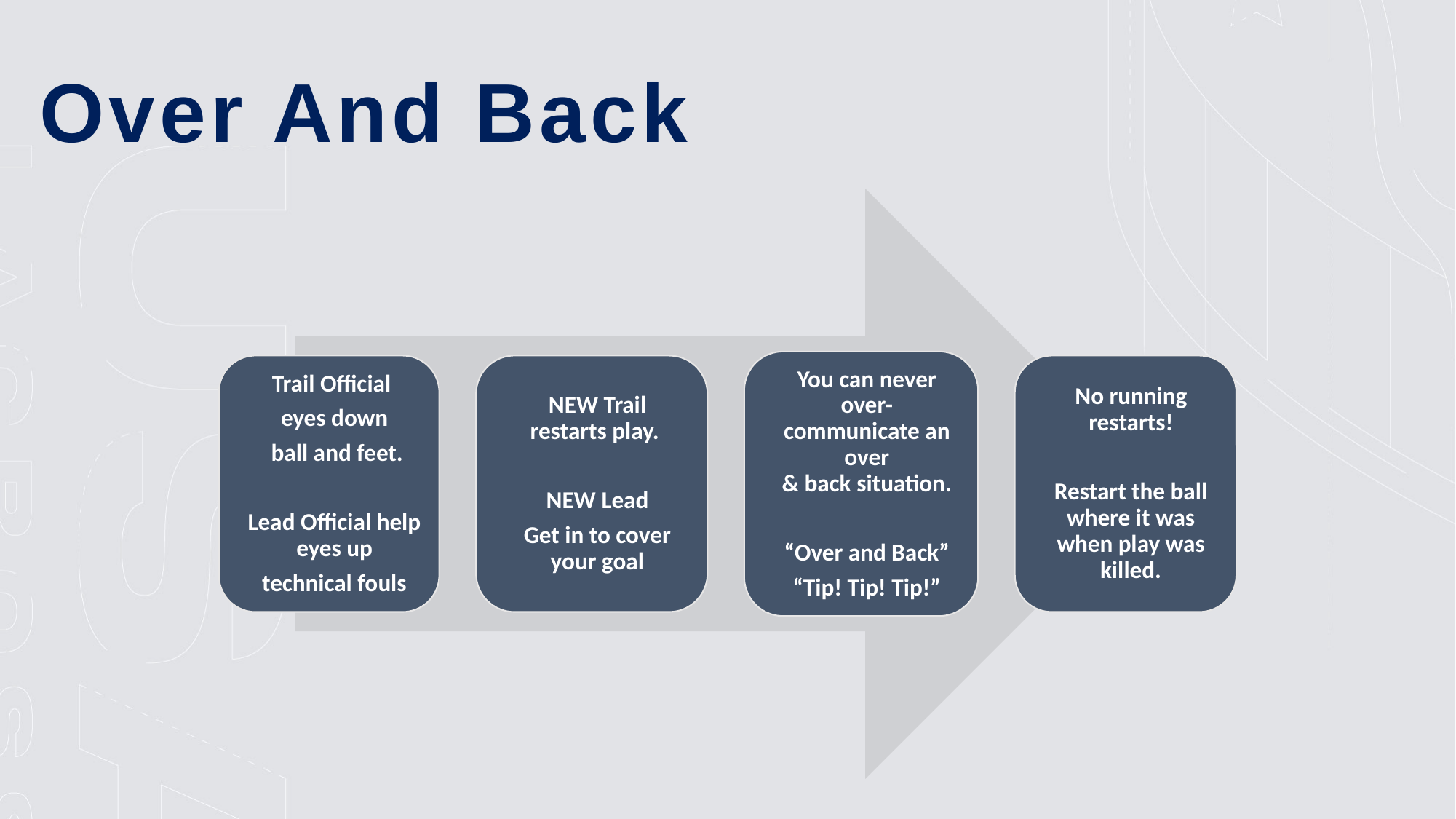

Over And Back
Trail Official
eyes down
 ball and feet.

Lead Official help eyes up
technical fouls
NEW Trail restarts play.

NEW Lead
Get in to cover your goal
You can never over-communicate an over & back situation.

“Over and Back”
“Tip! Tip! Tip!”
No running restarts!

Restart the ball where it was when play was killed.